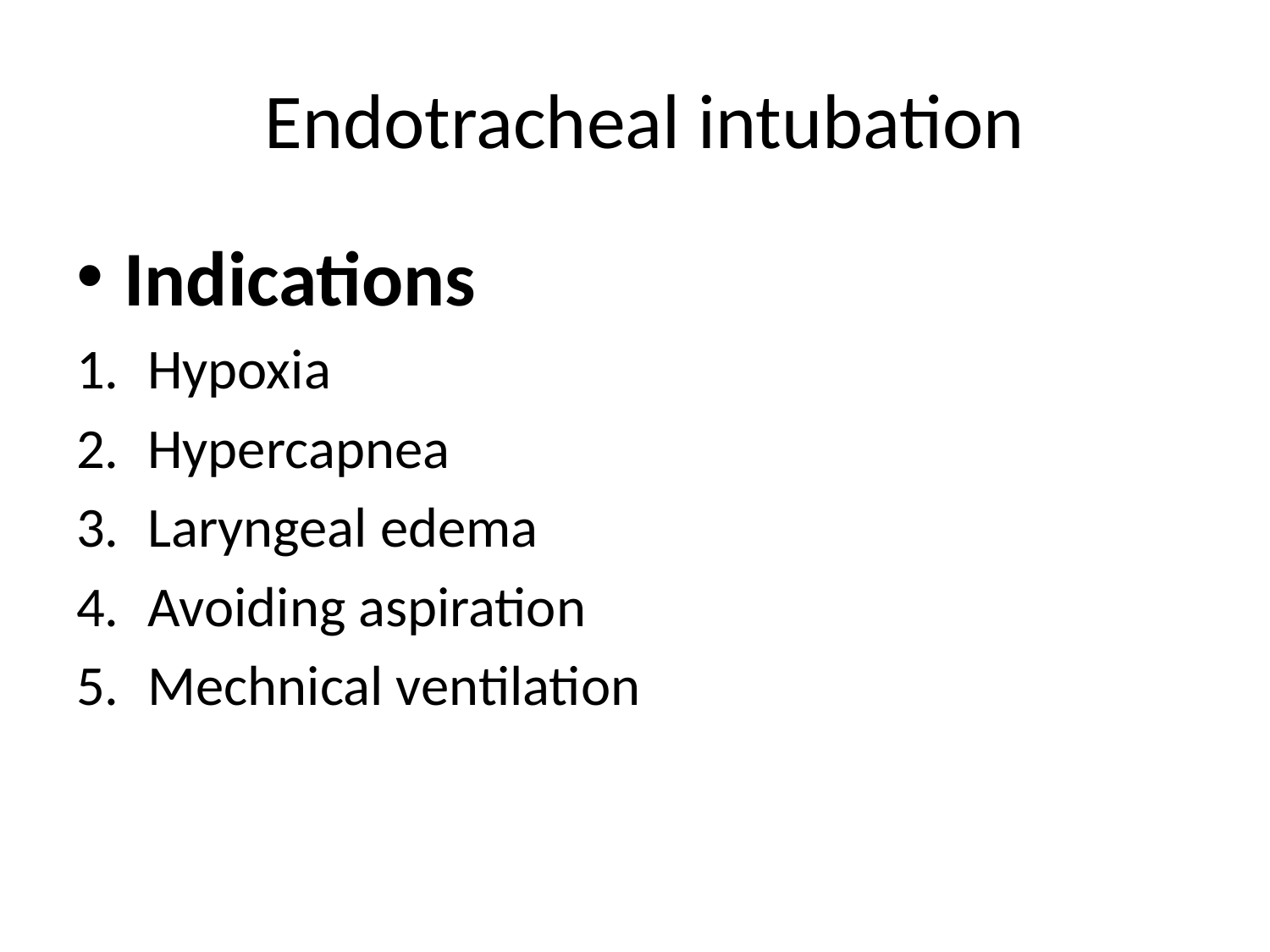

# Endotracheal intubation
Indications
Hypoxia
Hypercapnea
Laryngeal edema
Avoiding aspiration
Mechnical ventilation